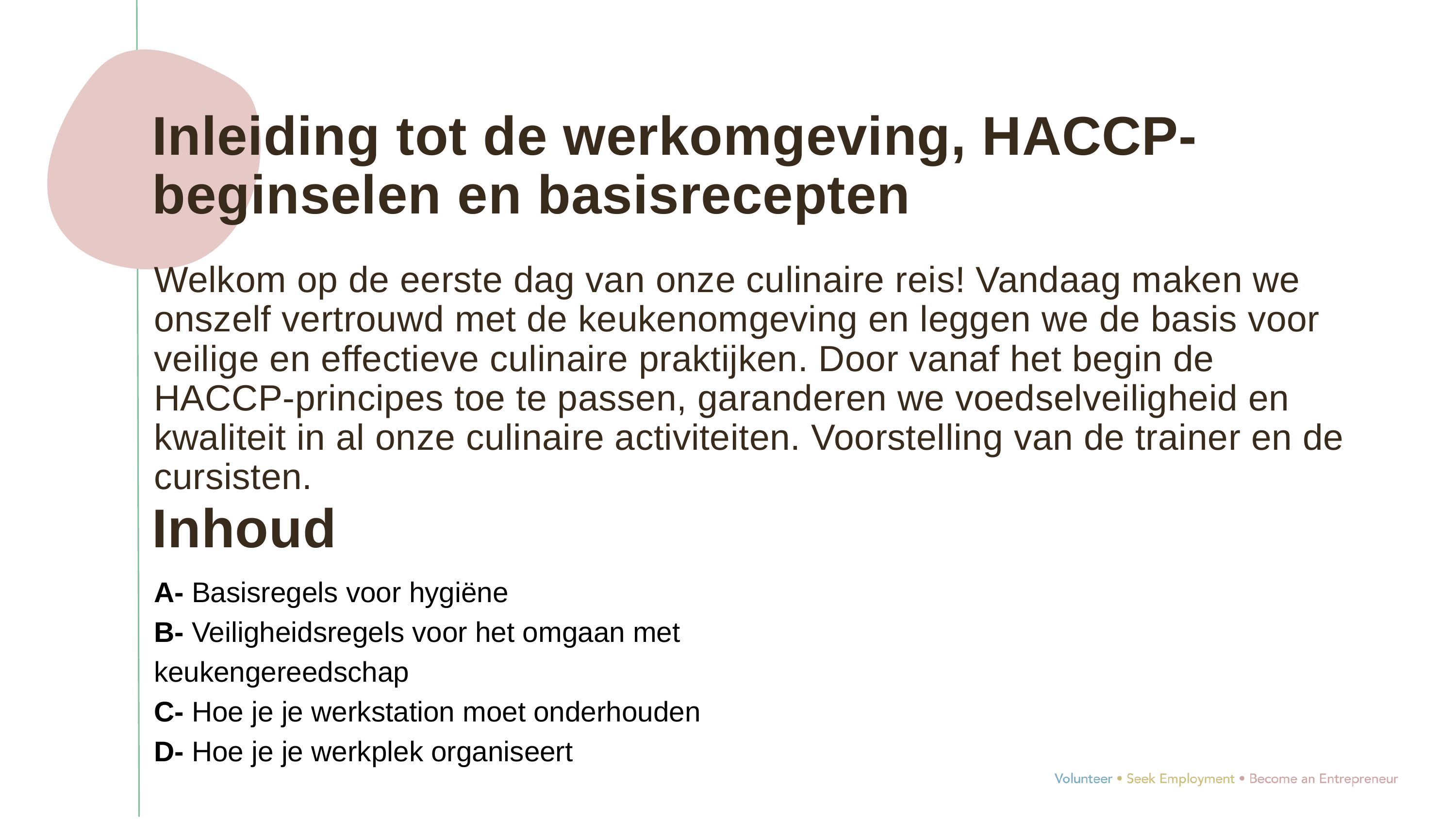

Inleiding tot de werkomgeving, HACCP-beginselen en basisrecepten
Welkom op de eerste dag van onze culinaire reis! Vandaag maken we onszelf vertrouwd met de keukenomgeving en leggen we de basis voor veilige en effectieve culinaire praktijken. Door vanaf het begin de HACCP-principes toe te passen, garanderen we voedselveiligheid en kwaliteit in al onze culinaire activiteiten. Voorstelling van de trainer en de cursisten.
Inhoud
A- Basisregels voor hygiëne
B- Veiligheidsregels voor het omgaan met keukengereedschap
C- Hoe je je werkstation moet onderhouden
D- Hoe je je werkplek organiseert